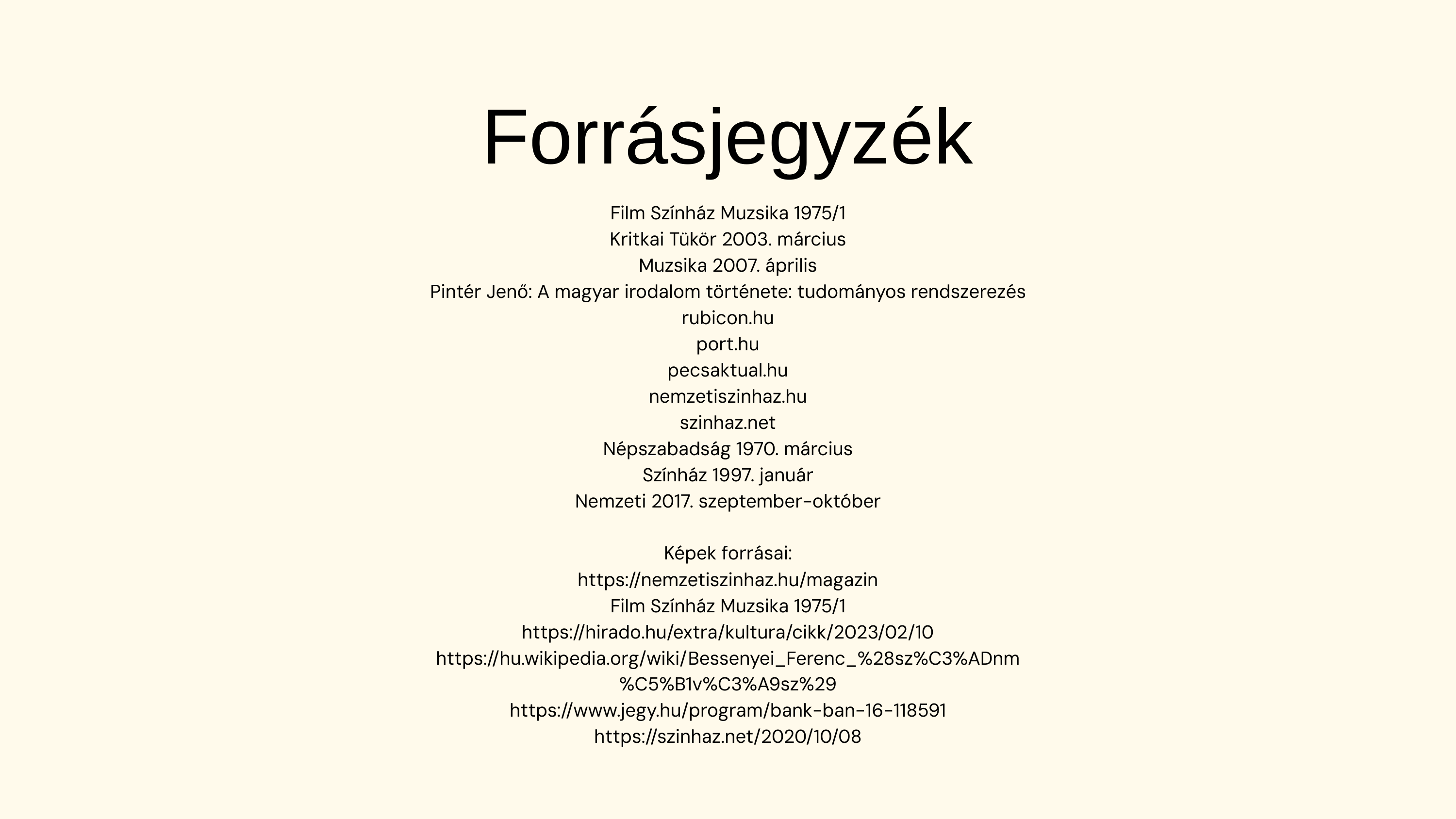

Forrásjegyzék
Film Színház Muzsika 1975/1
Kritkai Tükör 2003. március
Muzsika 2007. április
Pintér Jenő: A magyar irodalom története: tudományos rendszerezés
rubicon.hu
port.hu
pecsaktual.hu
nemzetiszinhaz.hu
szinhaz.net
Népszabadság 1970. március
Színház 1997. január
Nemzeti 2017. szeptember-október

Képek forrásai:
https://nemzetiszinhaz.hu/magazin
Film Színház Muzsika 1975/1
https://hirado.hu/extra/kultura/cikk/2023/02/10
https://hu.wikipedia.org/wiki/Bessenyei_Ferenc_%28sz%C3%ADnm%C5%B1v%C3%A9sz%29
https://www.jegy.hu/program/bank-ban-16-118591
https://szinhaz.net/2020/10/08